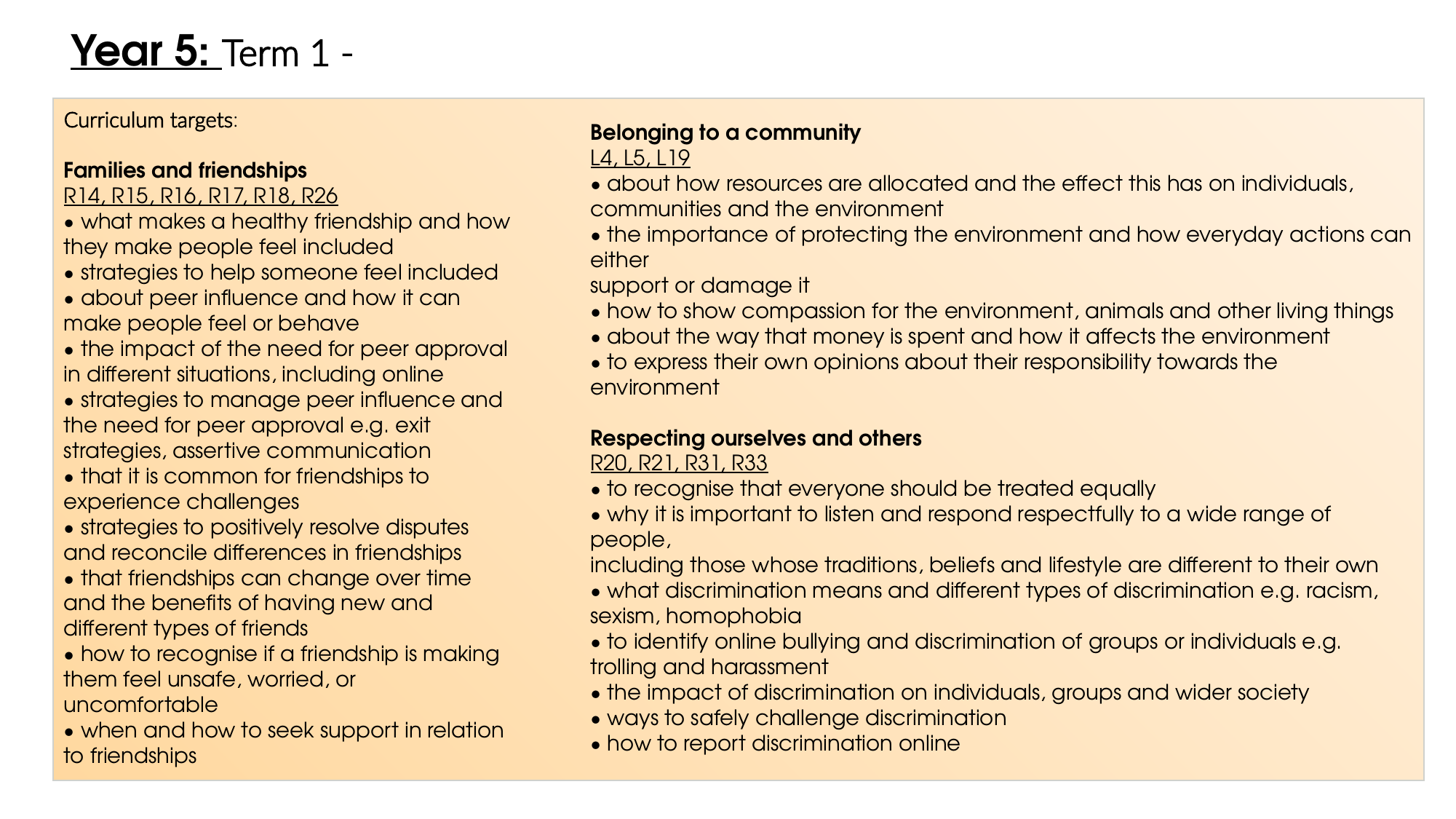

Year 5: Term 1 -

Curriculum targets:

Families and friendships
R14, R15, R16, R17, R18, R26
• what makes a healthy friendship and how they make people feel included
• strategies to help someone feel included
• about peer influence and how it can make people feel or behave
• the impact of the need for peer approval in different situations, including online
• strategies to manage peer influence and the need for peer approval e.g. exit strategies, assertive communication
• that it is common for friendships to experience challenges
• strategies to positively resolve disputes and reconcile differences in friendships
• that friendships can change over time and the benefits of having new and different types of friends
• how to recognise if a friendship is making them feel unsafe, worried, or uncomfortable
• when and how to seek support in relation to friendships
Belonging to a community
L4, L5, L19
• about how resources are allocated and the effect this has on individuals, communities and the environment
• the importance of protecting the environment and how everyday actions can either
support or damage it
• how to show compassion for the environment, animals and other living things
• about the way that money is spent and how it affects the environment
• to express their own opinions about their responsibility towards the environment

Respecting ourselves and others
R20, R21, R31, R33
• to recognise that everyone should be treated equally
• why it is important to listen and respond respectfully to a wide range of people,
including those whose traditions, beliefs and lifestyle are different to their own
• what discrimination means and different types of discrimination e.g. racism, sexism, homophobia
• to identify online bullying and discrimination of groups or individuals e.g. trolling and harassment
• the impact of discrimination on individuals, groups and wider society
• ways to safely challenge discrimination
• how to report discrimination online